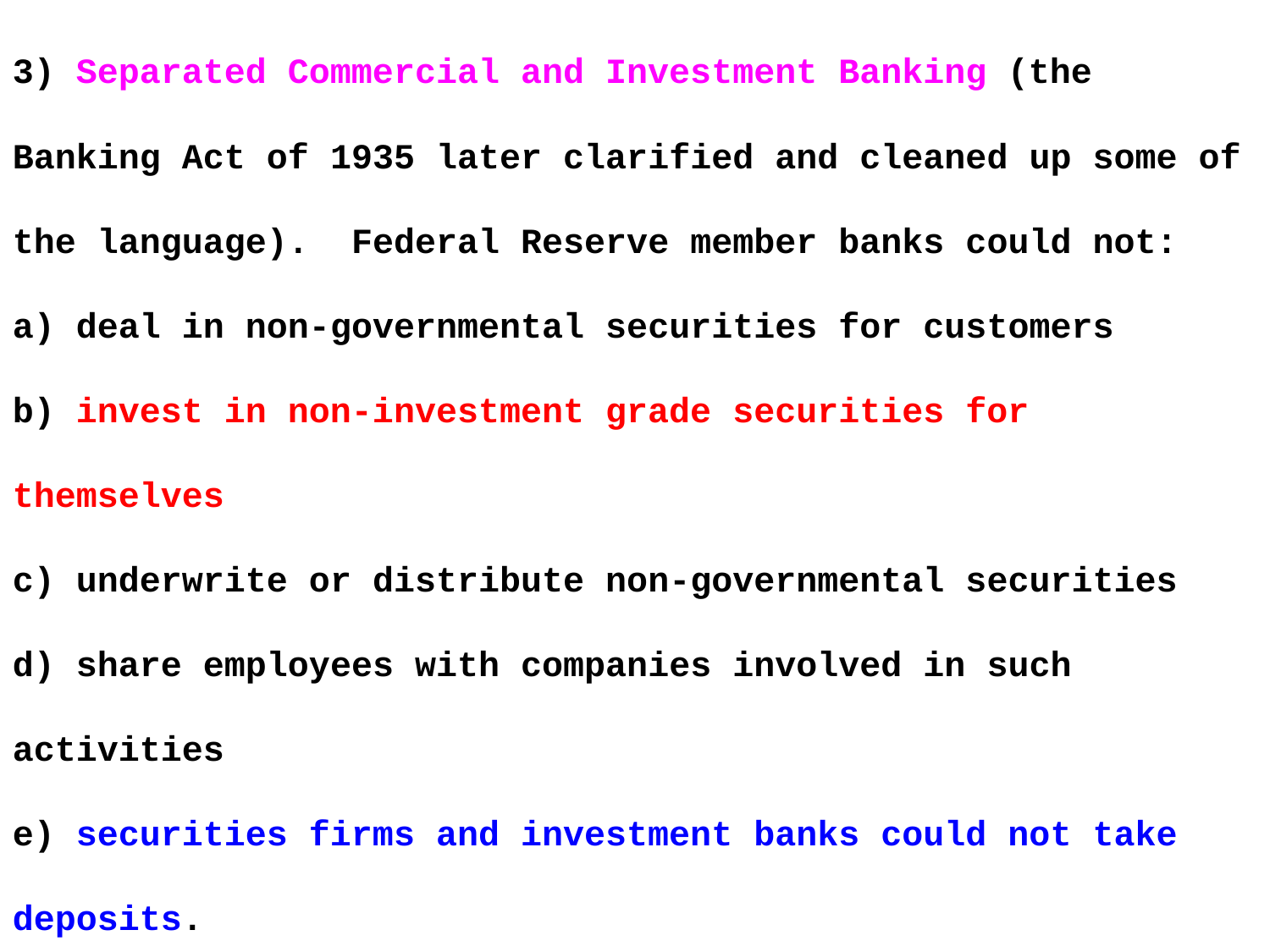

3) Separated Commercial and Investment Banking (the Banking Act of 1935 later clarified and cleaned up some of the language).  Federal Reserve member banks could not:
a) deal in non-governmental securities for customers
b) invest in non-investment grade securities for themselves
c) underwrite or distribute non-governmental securities
d) share employees with companies involved in such activities
e) securities firms and investment banks could not take deposits.